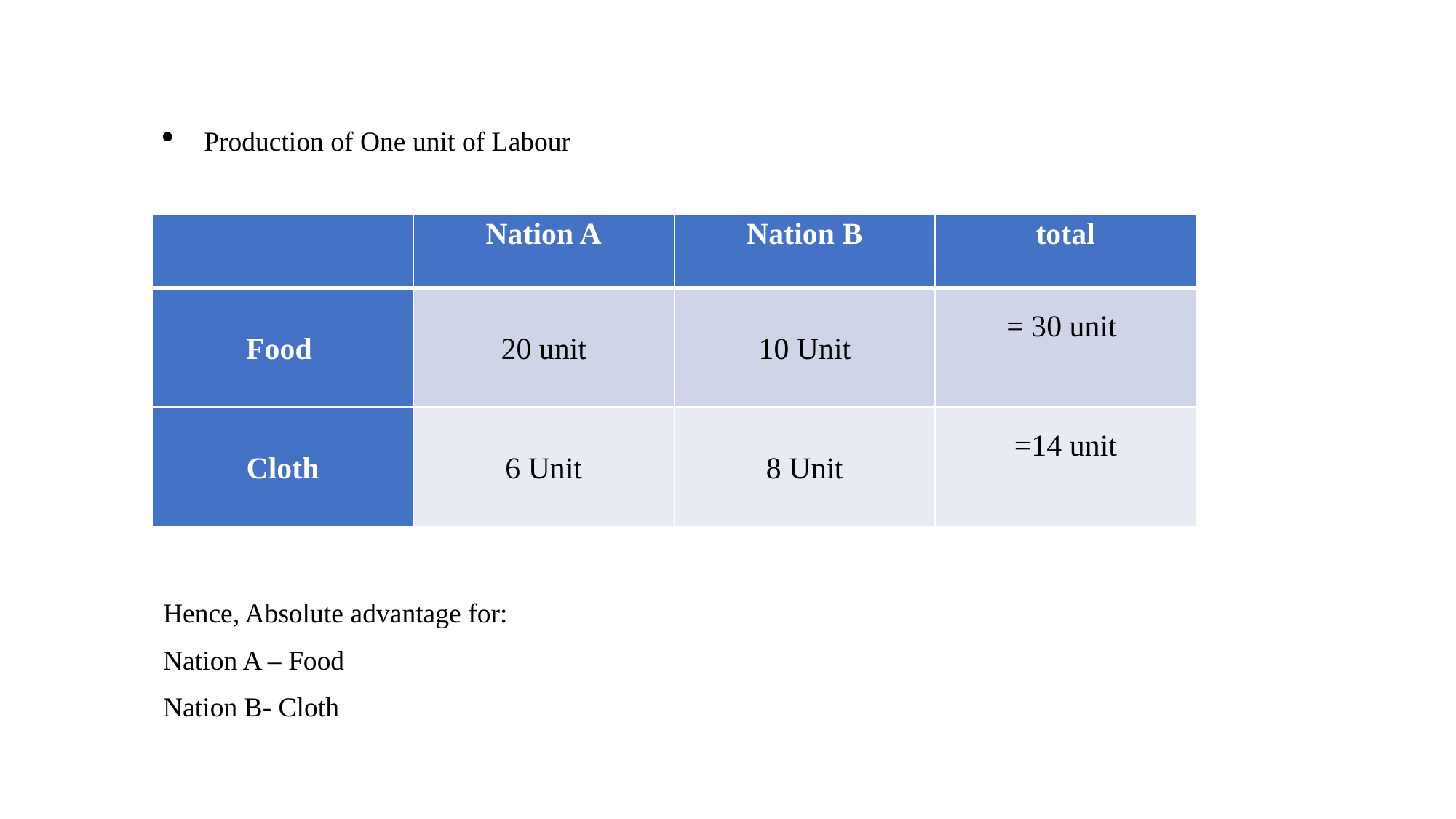

Production of One unit of Labour

Hence, Absolute advantage for:
Nation A – Food
Nation B- Cloth

|  | Nation A | Nation B | total |
| --- | --- | --- | --- |
| Food | 20 unit | 10 Unit | = 30 unit |
| Cloth | 6 Unit | 8 Unit | =14 unit |